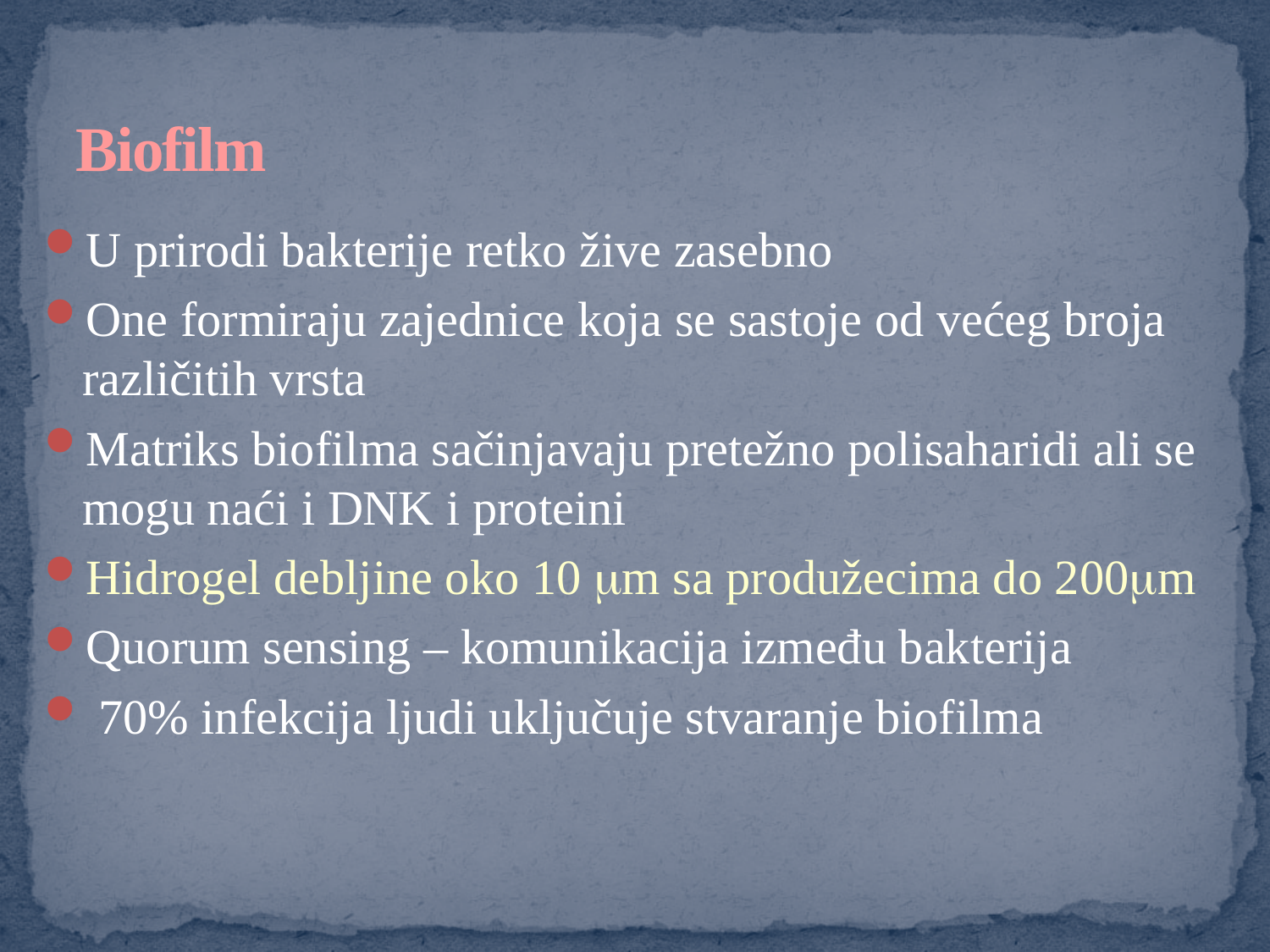

# Biofilm
U prirodi bakterije retko žive zasebno
One formiraju zajednice koja se sastoje od većeg broja različitih vrsta
Matriks biofilma sačinjavaju pretežno polisaharidi ali se mogu naći i DNK i proteini
Hidrogel debljine oko 10 μm sa produžecima do 200μm
Quorum sensing – komunikacija između bakterija
 70% infekcija ljudi uključuje stvaranje biofilma